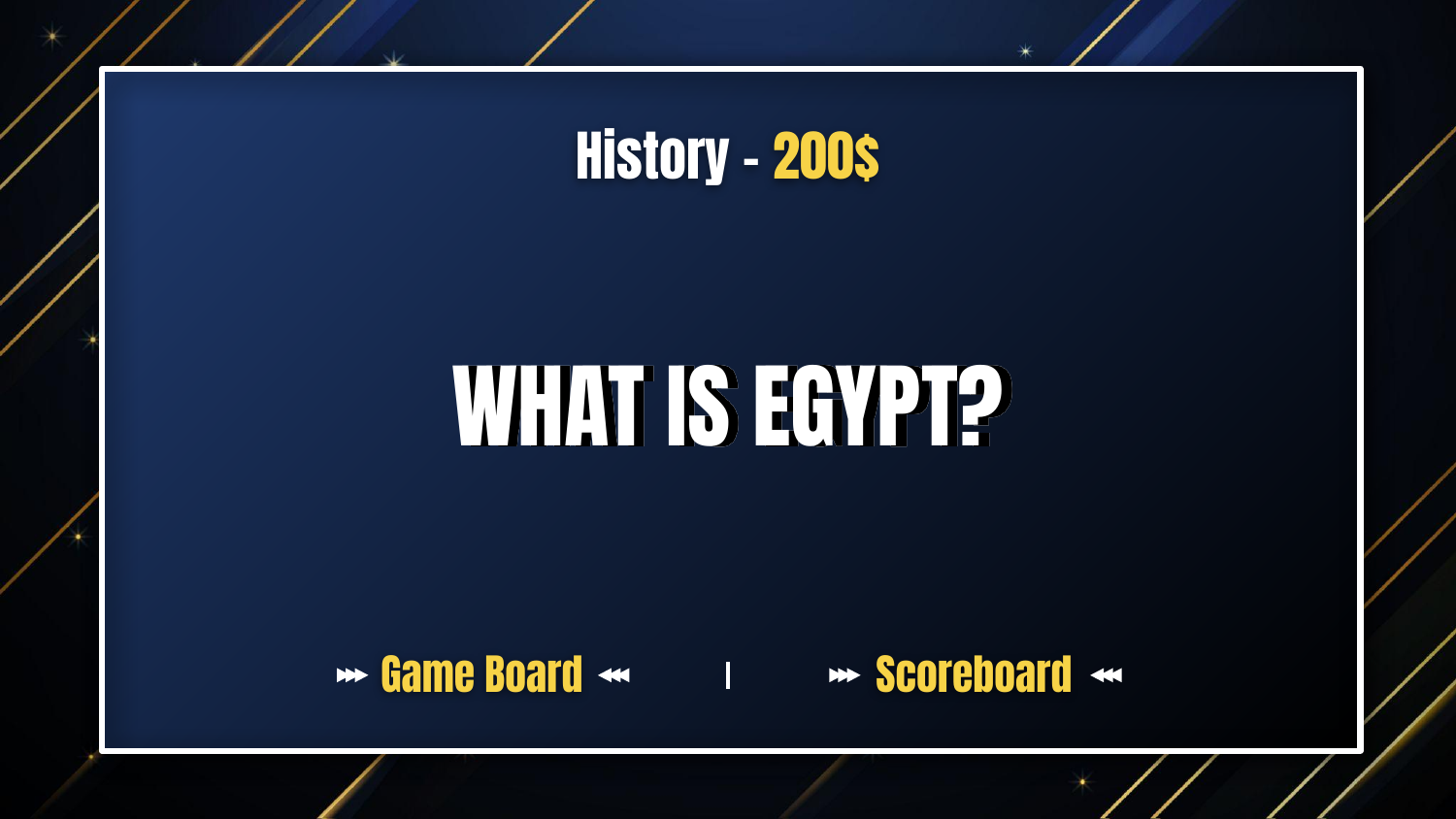

History - 200$
WHAT IS EGYPT?
Game Board

Scoreboard